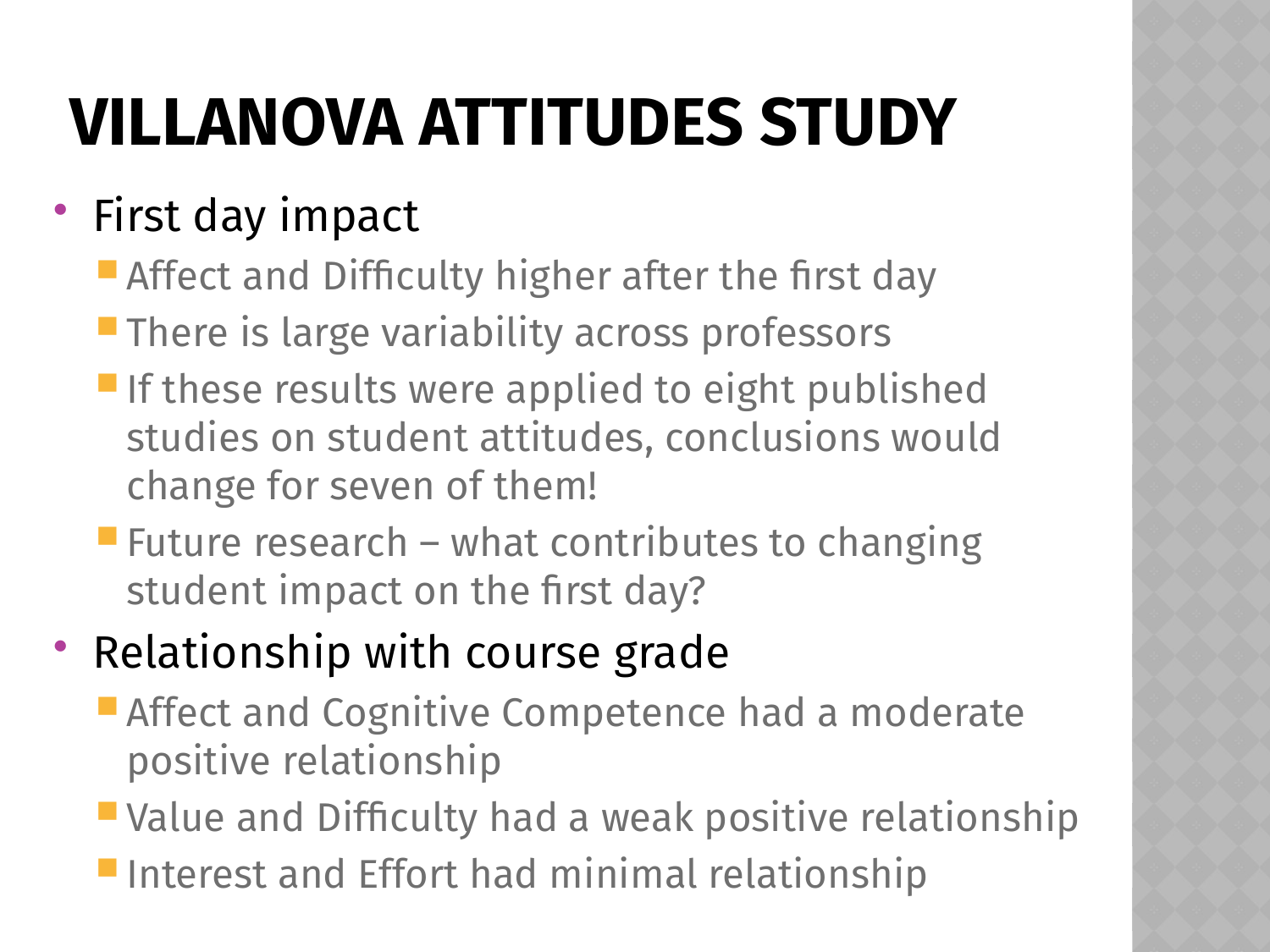

# Villanova attitudes study
First day impact
Affect and Difficulty higher after the first day
There is large variability across professors
If these results were applied to eight published studies on student attitudes, conclusions would change for seven of them!
Future research – what contributes to changing student impact on the first day?
Relationship with course grade
Affect and Cognitive Competence had a moderate positive relationship
Value and Difficulty had a weak positive relationship
Interest and Effort had minimal relationship